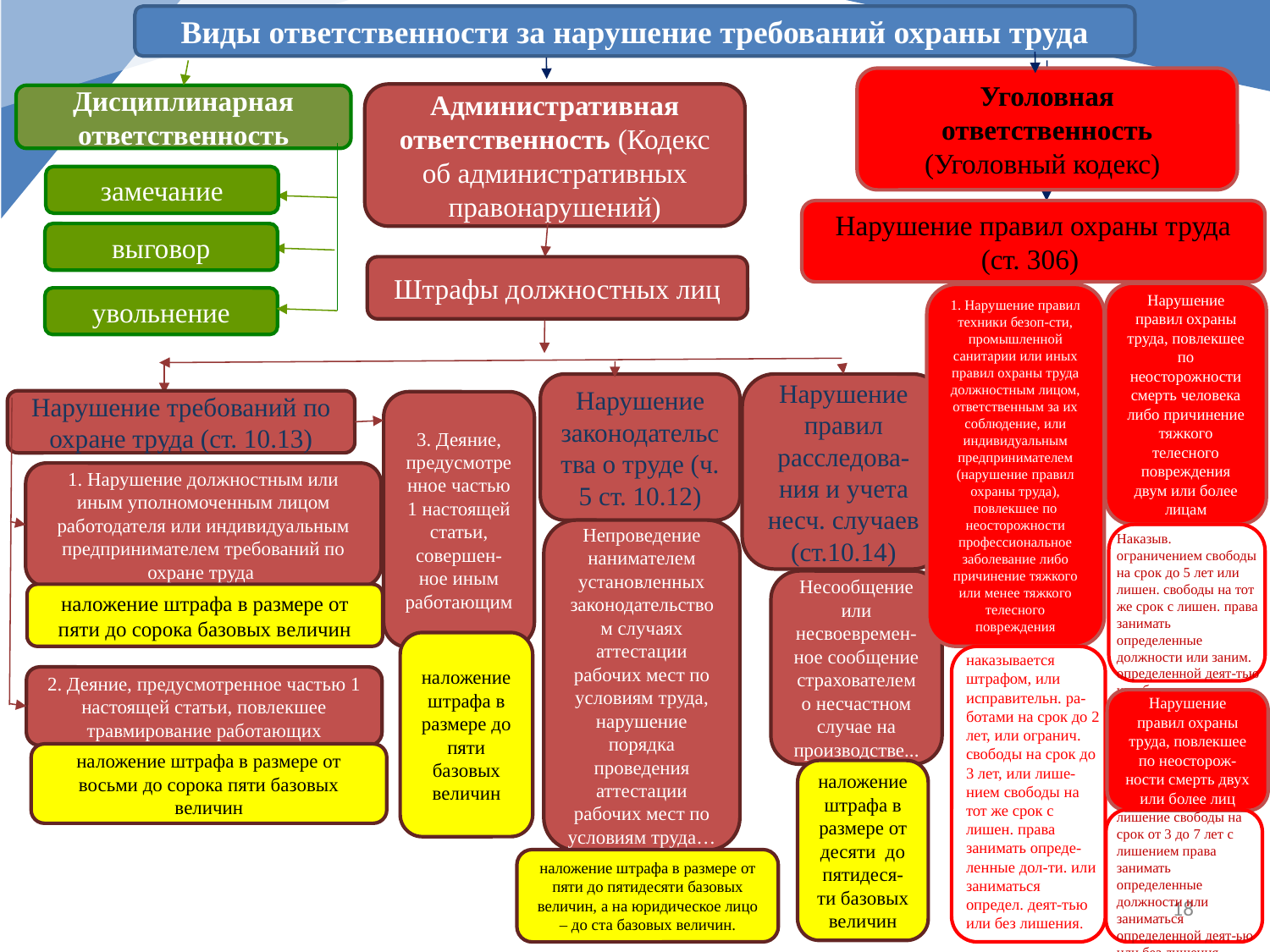

Виды ответственности за нарушение требований охраны труда

Уголовная ответственность (Уголовный кодекс))
Административная ответственность (Кодекс об административных правонарушений)
Дисциплинарная ответственность
замечание
Нарушение правил охраны труда (ст. 306)
выговор
Штрафы должностных лиц
Нарушение правил охраны труда, повлекшее по неосторожности смерть человека либо причинение тяжкого телесного повреждения двум или более лицам
1. Нарушение правил техники безоп-сти, промышленной санитарии или иных правил охраны труда должностным лицом, ответственным за их соблюдение, или индивидуальным предпринимателем (нарушение правил охраны труда), повлекшее по неосторожности профессиональное заболевание либо причинение тяжкого или менее тяжкого телесного повреждения
увольнение
Нарушение правил расследова-ния и учета несч. случаев (ст.10.14)
Нарушение законодательства о труде (ч. 5 ст. 10.12)
Нарушение требований по охране труда (ст. 10.13)
3. Деяние, предусмотренное частью 1 настоящей статьи, совершен-ное иным работающим
1. Нарушение должностным или иным уполномоченным лицом работодателя или индивидуальным предпринимателем требований по охране труда
Непроведение нанимателем установленных законодательством случаях аттестации рабочих мест по условиям труда, нарушение порядка проведения аттестации рабочих мест по условиям труда…
Наказыв. ограничением свободы на срок до 5 лет или лишен. свободы на тот же срок с лишен. права занимать определенные должности или заним. определенной деят-тью или без лишения

Несообщение или несвоевремен-ное сообщение страхователем о несчастном случае на производстве... …
наложение штрафа в размере от пяти до сорока базовых величин
наложение штрафа в размере до пяти базовых величин
наказывается штрафом, или исправительн. ра-ботами на срок до 2 лет, или огранич. свободы на срок до 3 лет, или лише-нием свободы на тот же срок с лишен. права занимать опреде-ленные дол-ти. или заниматься определ. деят-тью или без лишения.

2. Деяние, предусмотренное частью 1 настоящей статьи, повлекшее травмирование работающих
Нарушение правил охраны труда, повлекшее по неосторож-ности смерть двух или более лиц
наложение штрафа в размере от восьми до сорока пяти базовых величин
наложение штрафа в размере от десяти  до пятидеся-ти базовых величин
лишение свободы на срок от 3 до 7 лет с лишением права занимать определенные должности или заниматься определенной деят-ью или без лишения

наложение штрафа в размере от пяти до пятидесяти базовых величин, а на юридическое лицо – до ста базовых величин.
18